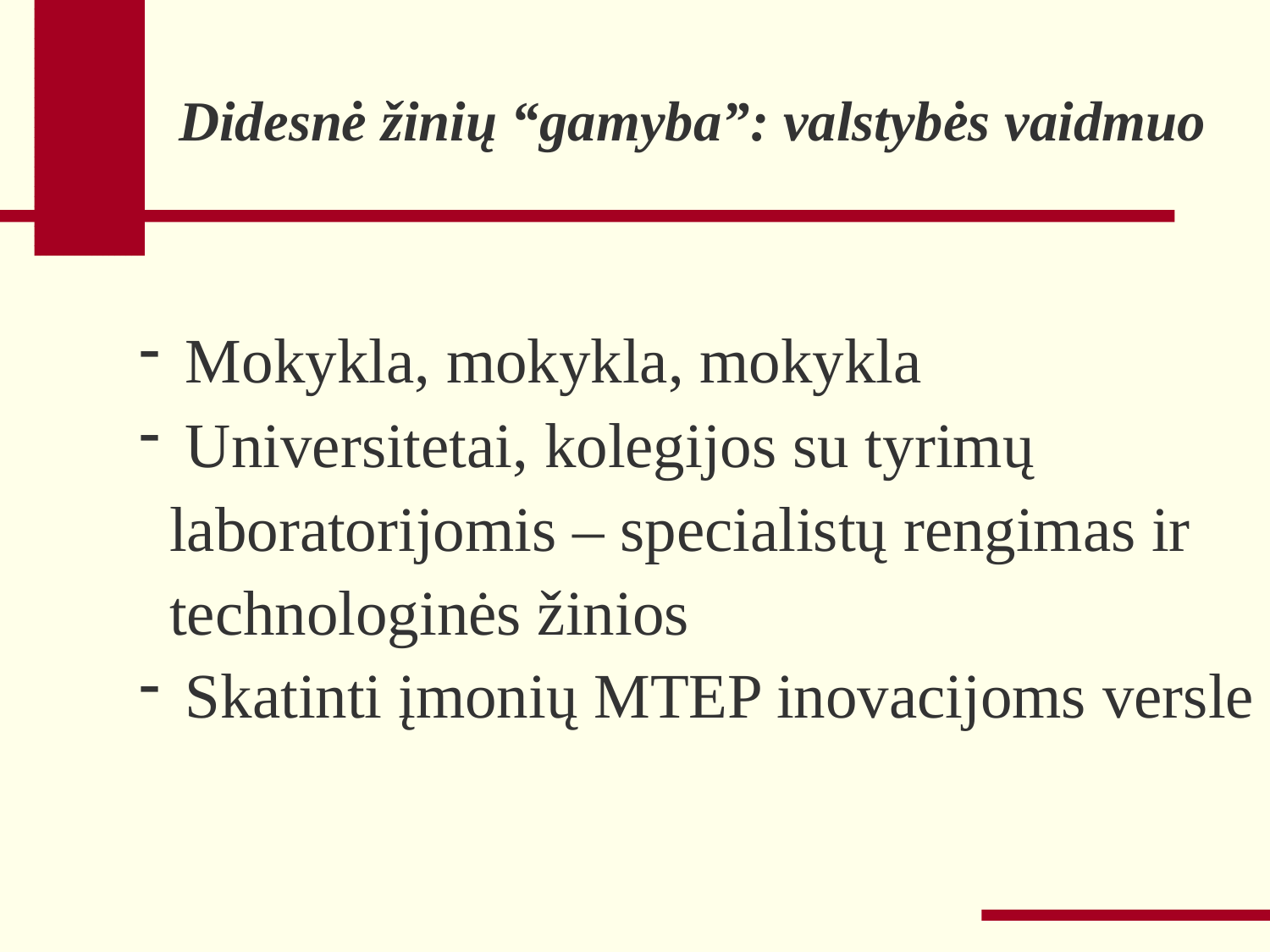

# Didesnė žinių “gamyba”: valstybės vaidmuo

 Mokykla, mokykla, mokykla
 Universitetai, kolegijos su tyrimų laboratorijomis – specialistų rengimas ir technologinės žinios
 Skatinti įmonių MTEP inovacijoms versle